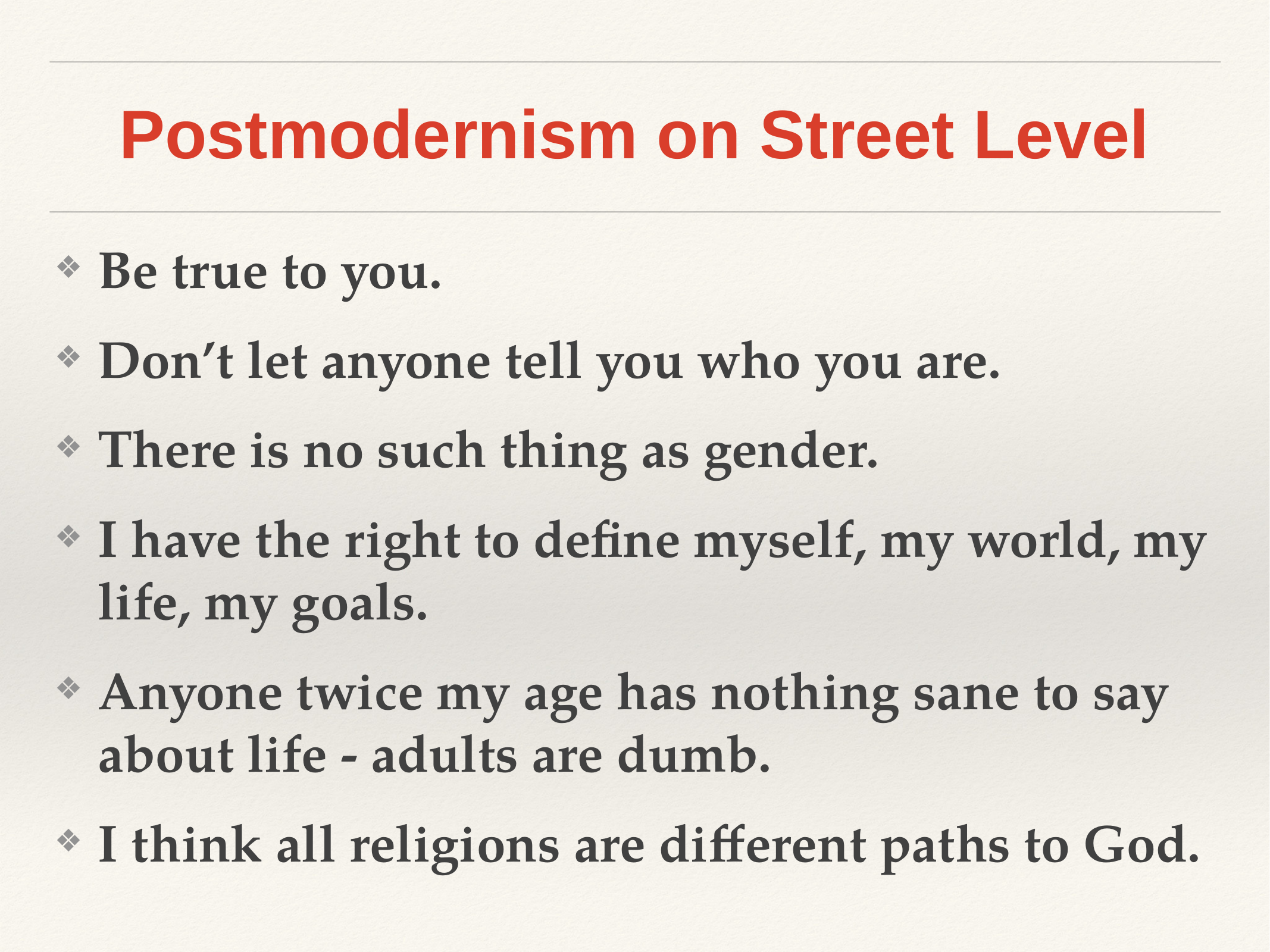

# Postmodernism on Street Level
Be true to you.
Don’t let anyone tell you who you are.
There is no such thing as gender.
I have the right to define myself, my world, my life, my goals.
Anyone twice my age has nothing sane to say about life - adults are dumb.
I think all religions are different paths to God.